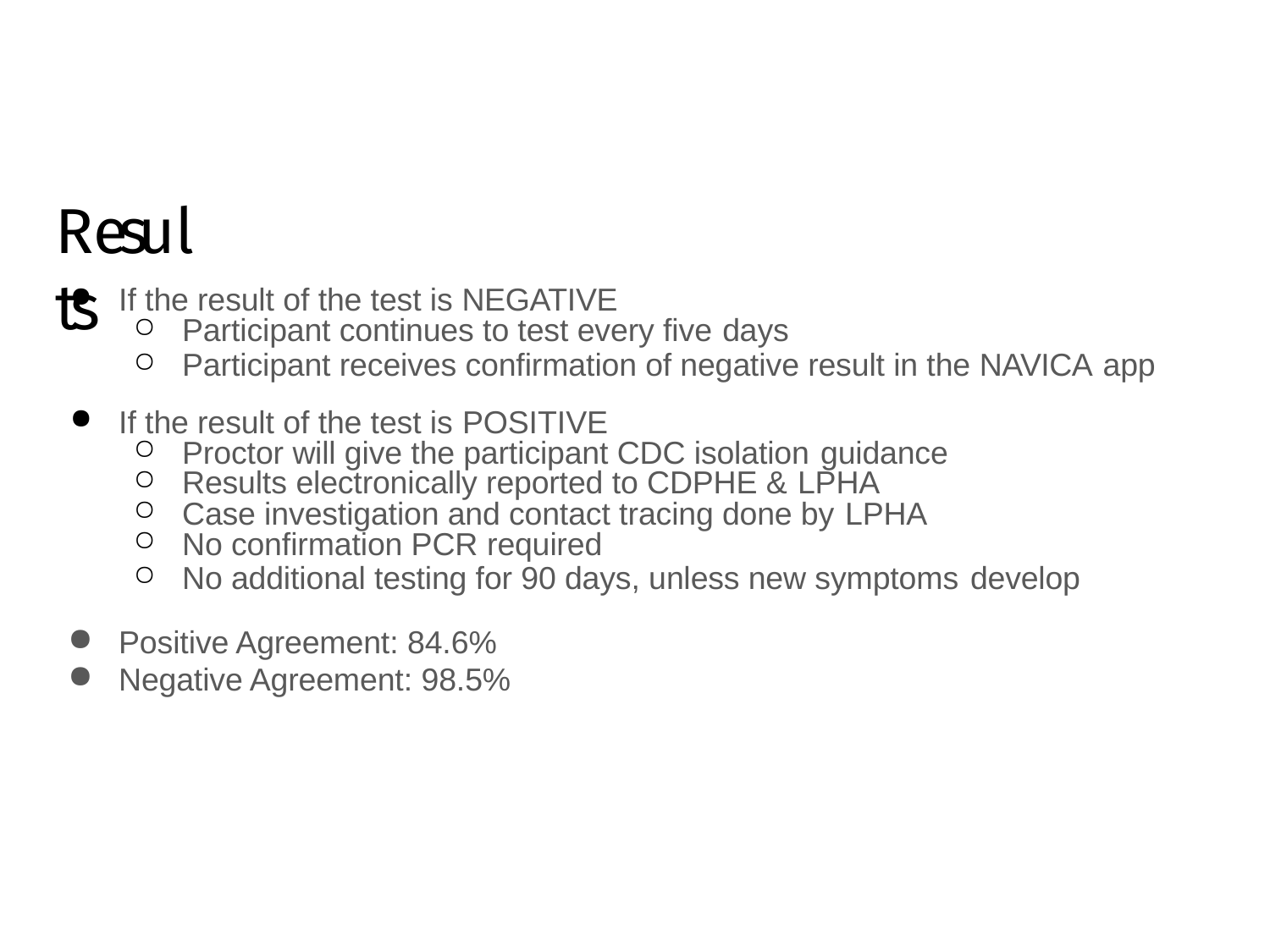

# Results
If the result of the test is NEGATIVE
Participant continues to test every five days
Participant receives confirmation of negative result in the NAVICA app
If the result of the test is POSITIVE
Proctor will give the participant CDC isolation guidance
Results electronically reported to CDPHE & LPHA
Case investigation and contact tracing done by LPHA
No confirmation PCR required
No additional testing for 90 days, unless new symptoms develop
Positive Agreement: 84.6%
Negative Agreement: 98.5%